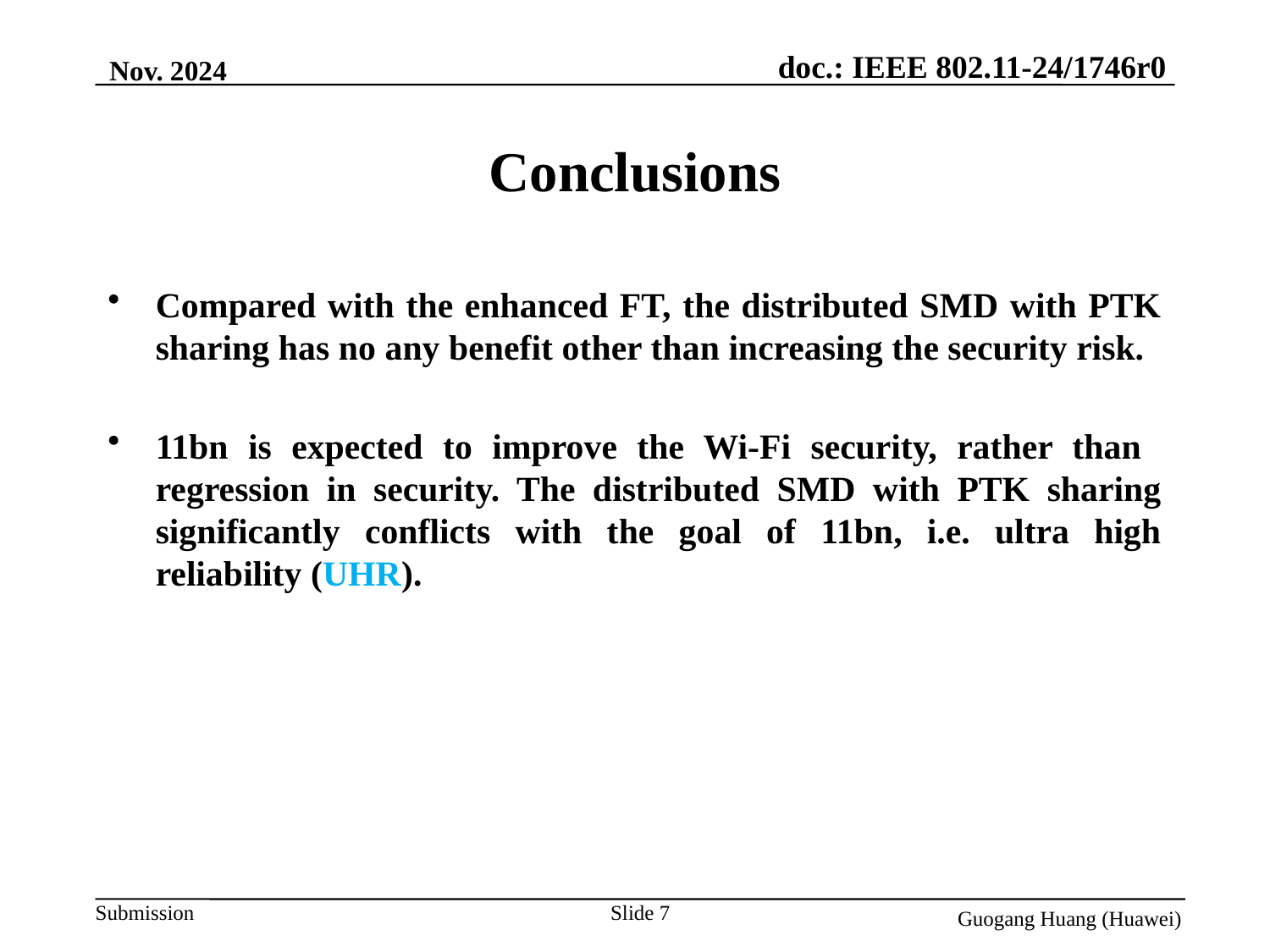

Nov. 2024
# Conclusions
Compared with the enhanced FT, the distributed SMD with PTK sharing has no any benefit other than increasing the security risk.

11bn is expected to improve the Wi-Fi security, rather than  regression in security. The distributed SMD with PTK sharing significantly conflicts with the goal of 11bn, i.e. ultra high reliability (UHR).

Slide 7
Guogang Huang (Huawei)